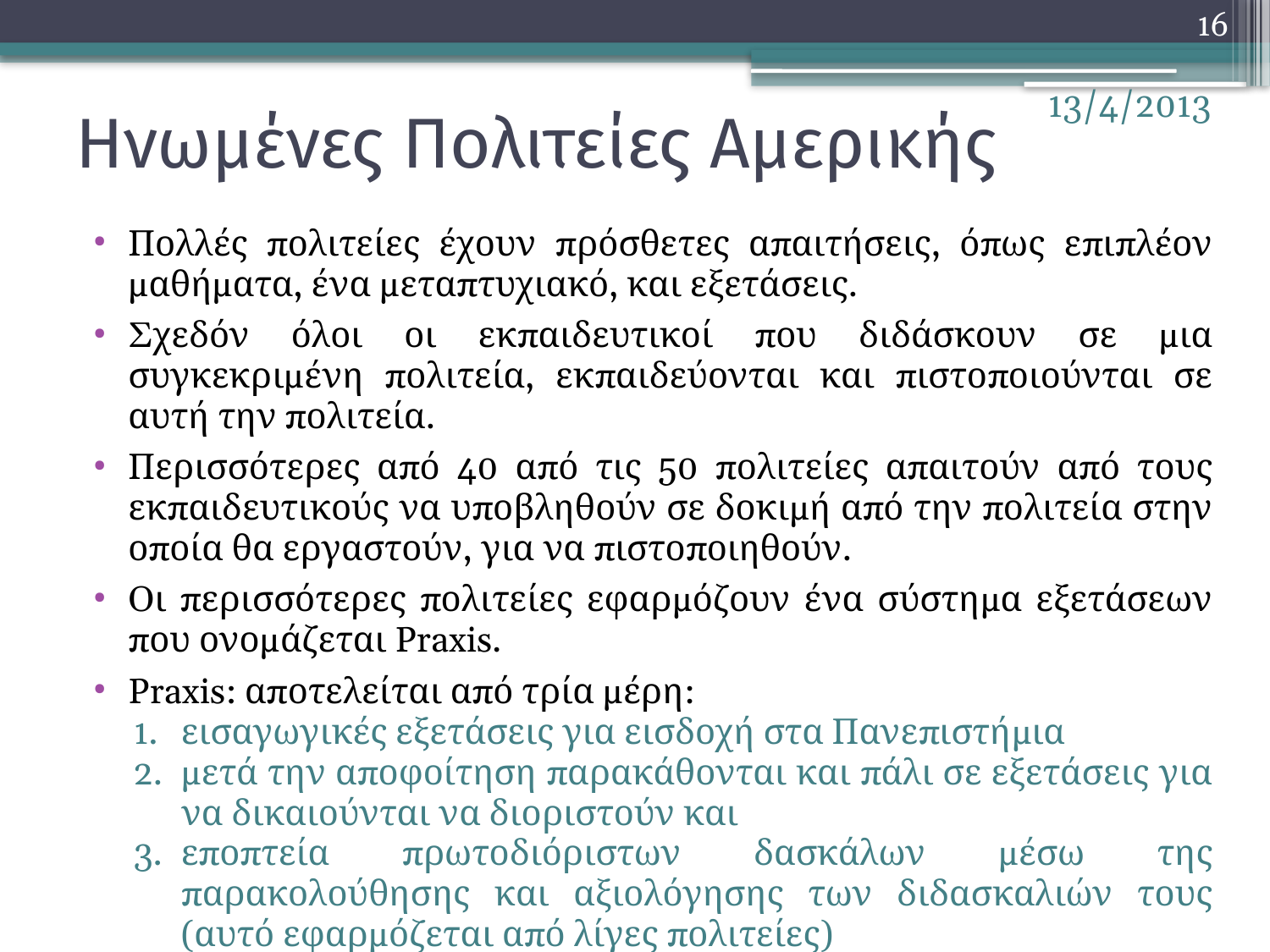

16
# Ηνωμένες Πολιτείες Αμερικής
13/4/2013
Πολλές πολιτείες έχουν πρόσθετες απαιτήσεις, όπως επιπλέον μαθήματα, ένα μεταπτυχιακό, και εξετάσεις.
Σχεδόν όλοι οι εκπαιδευτικοί που διδάσκουν σε μια συγκεκριμένη πολιτεία, εκπαιδεύονται και πιστοποιούνται σε αυτή την πολιτεία.
Περισσότερες από 40 από τις 50 πολιτείες απαιτούν από τους εκπαιδευτικούς να υποβληθούν σε δοκιμή από την πολιτεία στην οποία θα εργαστούν, για να πιστοποιηθούν.
Οι περισσότερες πολιτείες εφαρμόζουν ένα σύστημα εξετάσεων που ονομάζεται Praxis.
Praxis: αποτελείται από τρία μέρη:
εισαγωγικές εξετάσεις για εισδοχή στα Πανεπιστήμια
μετά την αποφοίτηση παρακάθονται και πάλι σε εξετάσεις για να δικαιούνται να διοριστούν και
εποπτεία πρωτοδιόριστων δασκάλων μέσω της παρακολούθησης και αξιολόγησης των διδασκαλιών τους (αυτό εφαρμόζεται από λίγες πολιτείες)